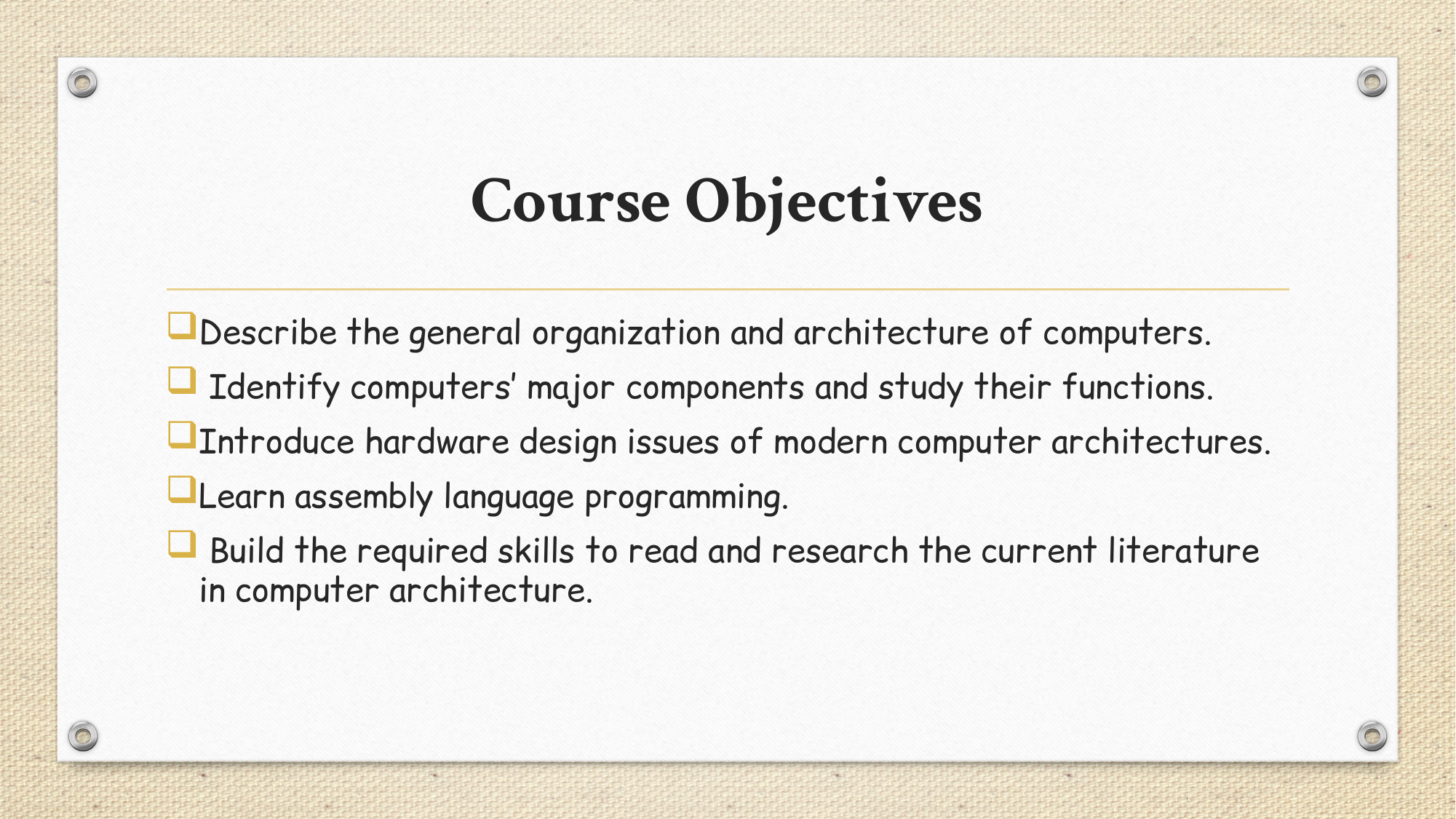

# Course Objectives
Describe the general organization and architecture of computers.
 Identify computers’ major components and study their functions.
Introduce hardware design issues of modern computer architectures.
Learn assembly language programming.
 Build the required skills to read and research the current literature in computer architecture.